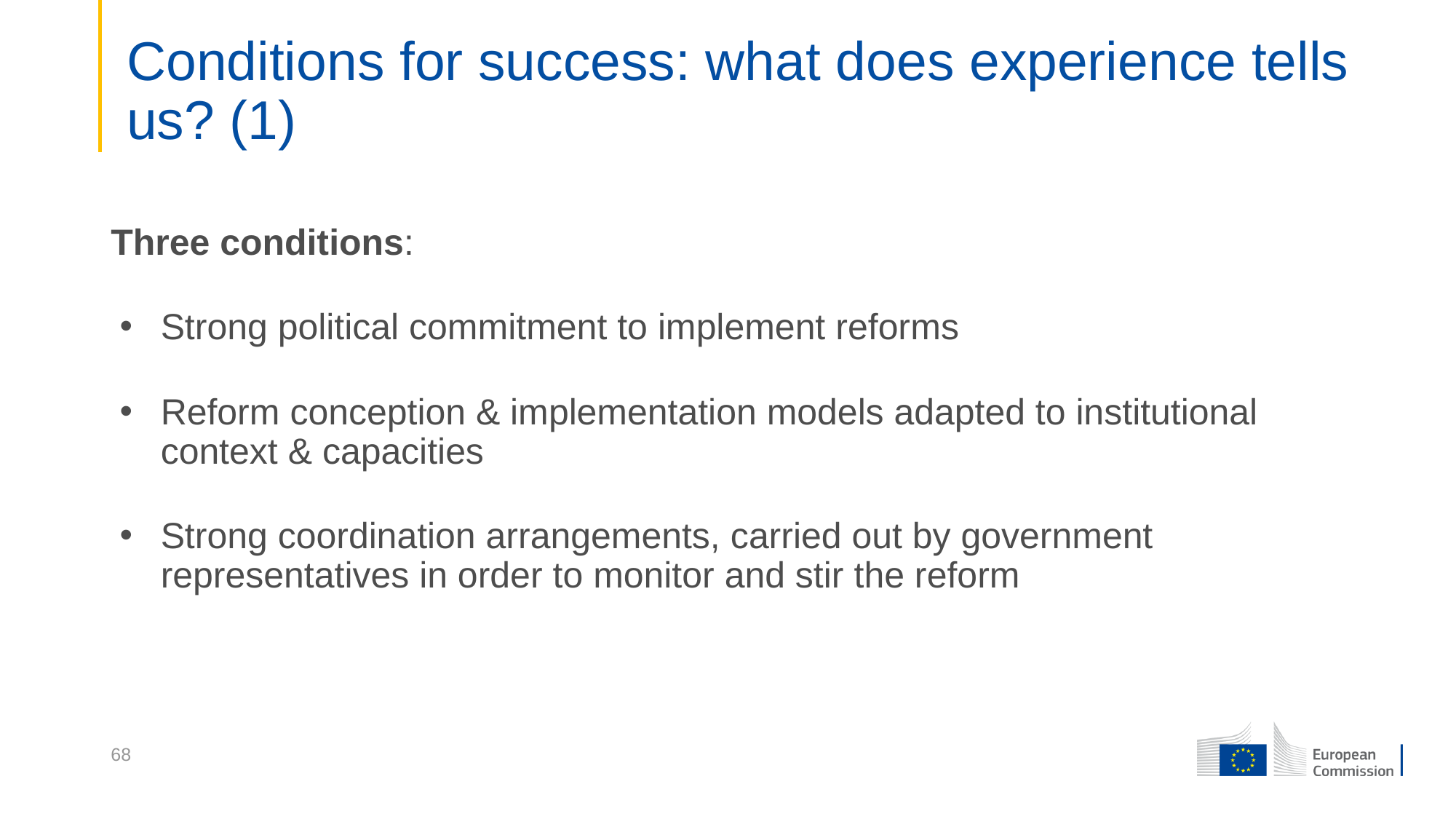

# Conditions for success: what does experience tells us? (1)
Three conditions:
Strong political commitment to implement reforms
Reform conception & implementation models adapted to institutional context & capacities
Strong coordination arrangements, carried out by government representatives in order to monitor and stir the reform
68